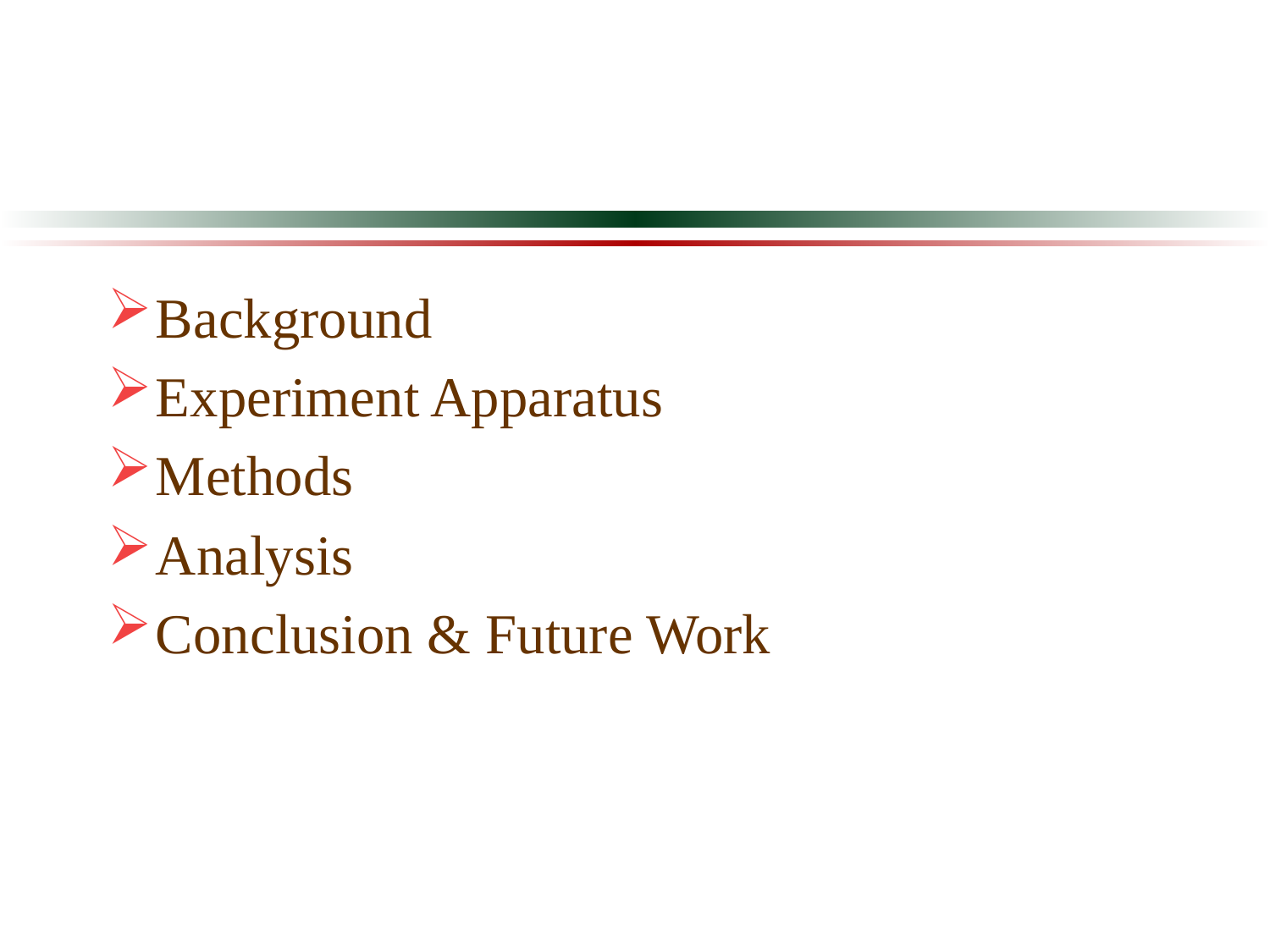

Background
Experiment Apparatus
Methods
Analysis
Conclusion & Future Work